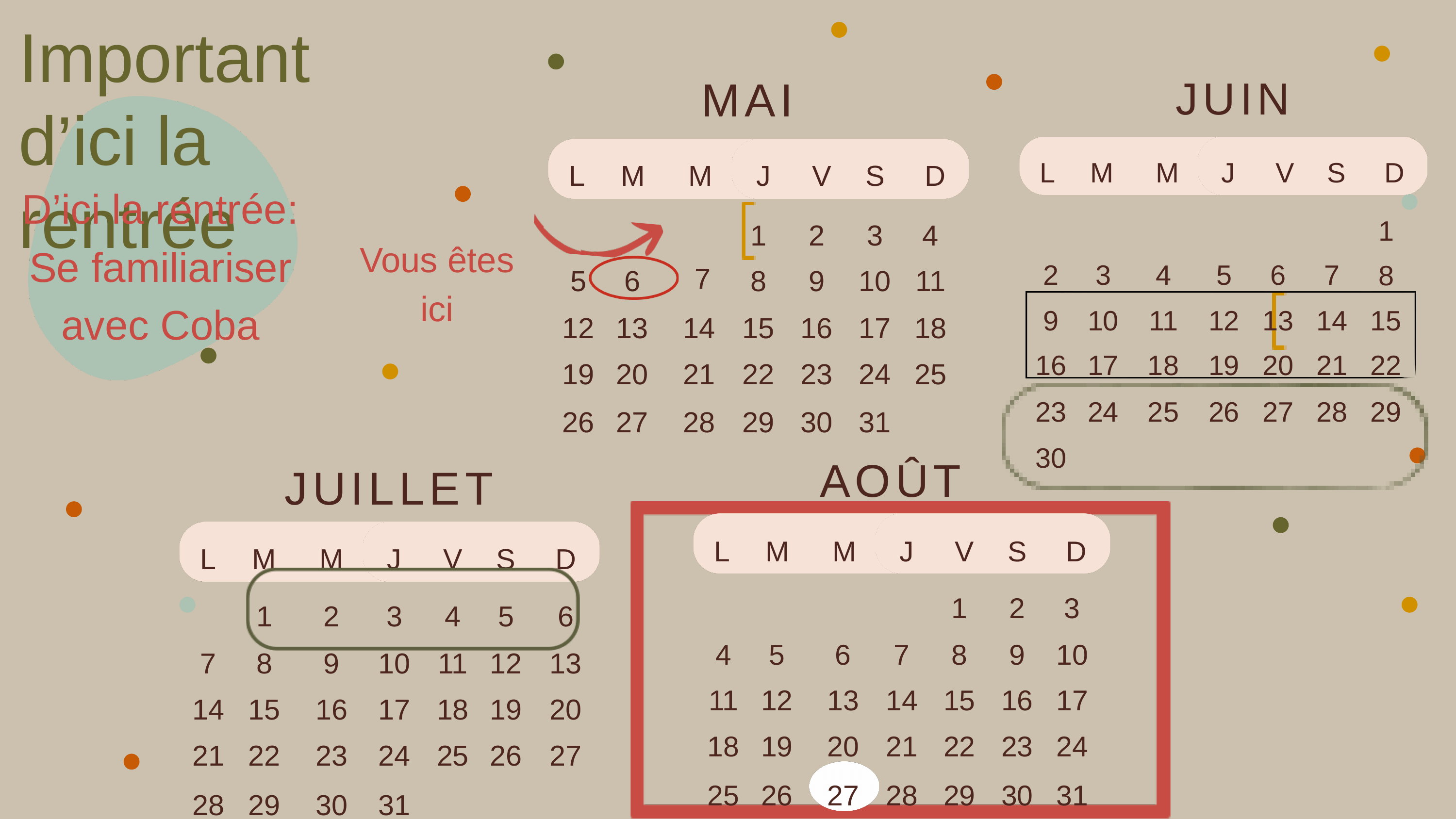

Important d’ici la rentrée

MAI
JUIN

L
M
M
J
V
S
D

L
M
M
J
V
S
D
D’ici la rentrée:
Se familiariser avec Coba

1
1
2
3
4

Vous êtes ici
2
3
4
5
6
7
8
7

5
6
8
9
10
11

9
10
11
12
13
14
15
12
13
14
15
16
17
18
16
17
18
19
20
21
22

19
20
21
22
23
24
25

23
24
25
26
27
28
29
26
27
28
29
30
31
30
AOÛT

JUILLET

L
M
M
J
V
S
D

L
M
M
J
V
S
D

1
2
3
1
2
3
4
5
6

4
5
6
7
8
9
10
7
8
9
10
11
12
13
11
12
13
14
15
16
17
14
15
16
17
18
19
20
18
19
20
21
22
23
24
21
22
23
24
25
26
27

25
26
27
28
29
30
31
28
29
30
31